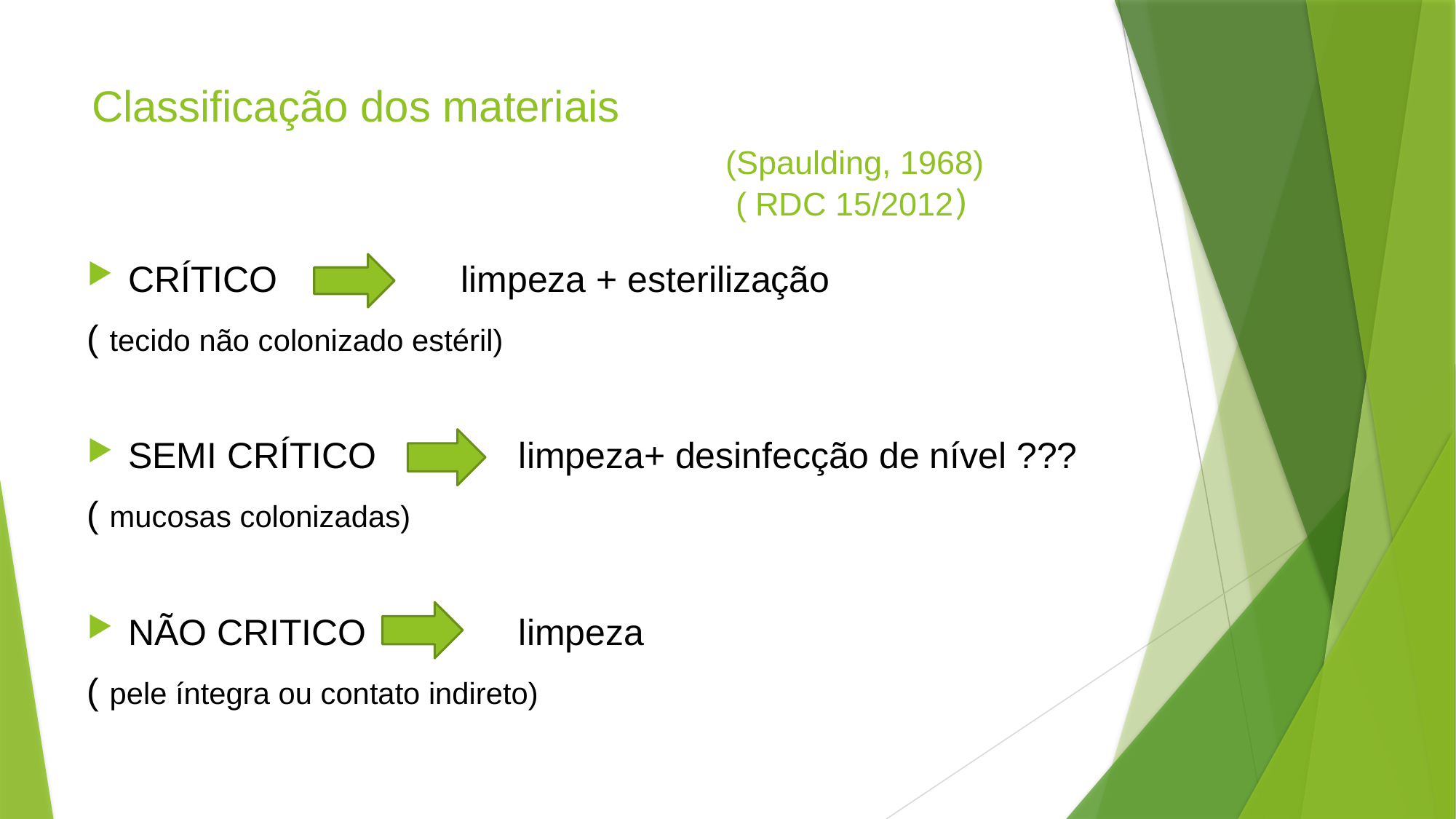

# Classificação dos materiais (Spaulding, 1968) ( RDC 15/2012)
CRÍTICO                  limpeza + esterilização
( tecido não colonizado estéril)

SEMI CRÍTICO              limpeza+ desinfecção de nível ???
( mucosas colonizadas)

NÃO CRITICO               limpeza
( pele íntegra ou contato indireto)